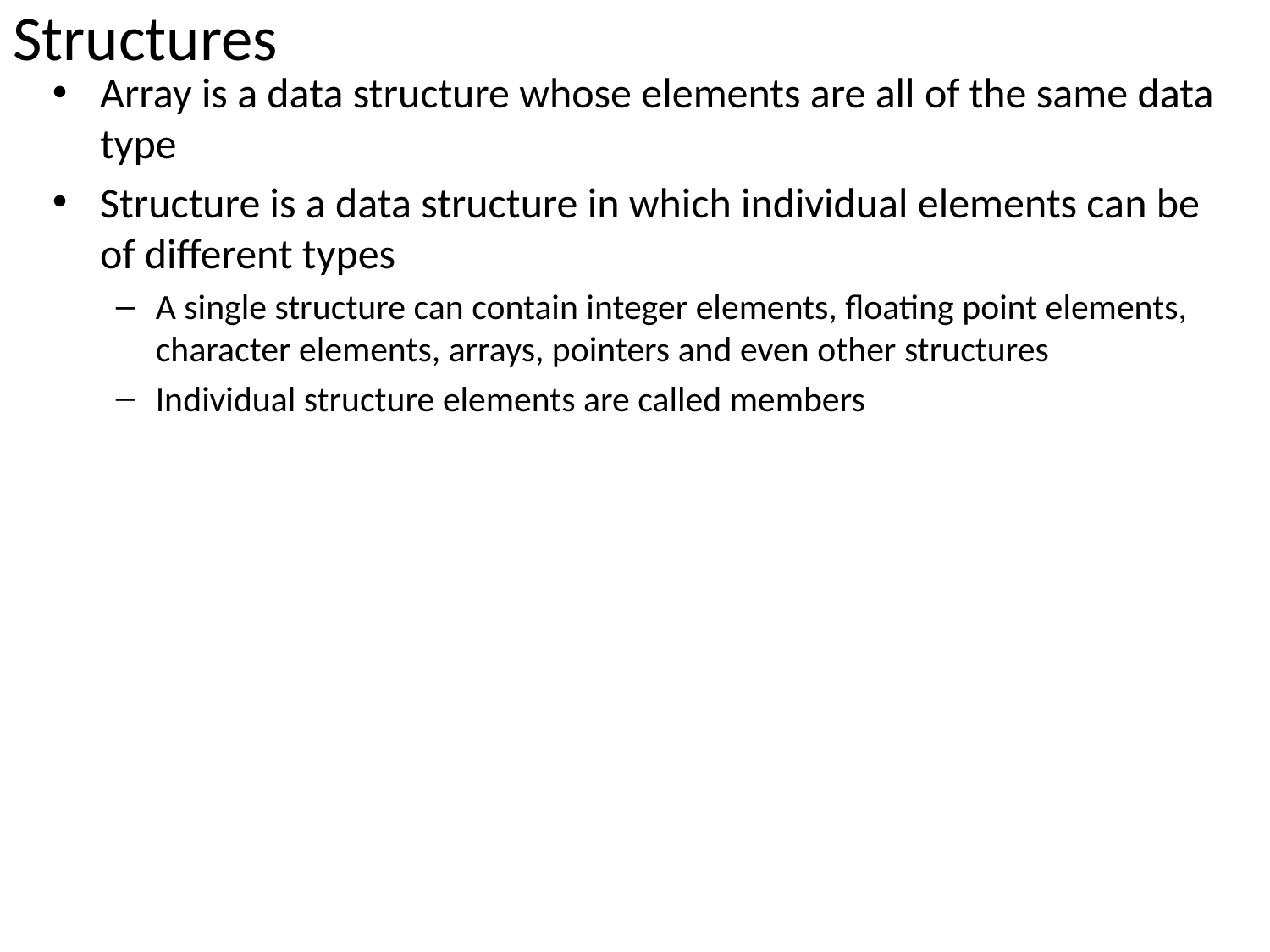

# Structures
Array is a data structure whose elements are all of the same data type
Structure is a data structure in which individual elements can be of different types
A single structure can contain integer elements, floating point elements, character elements, arrays, pointers and even other structures
Individual structure elements are called members